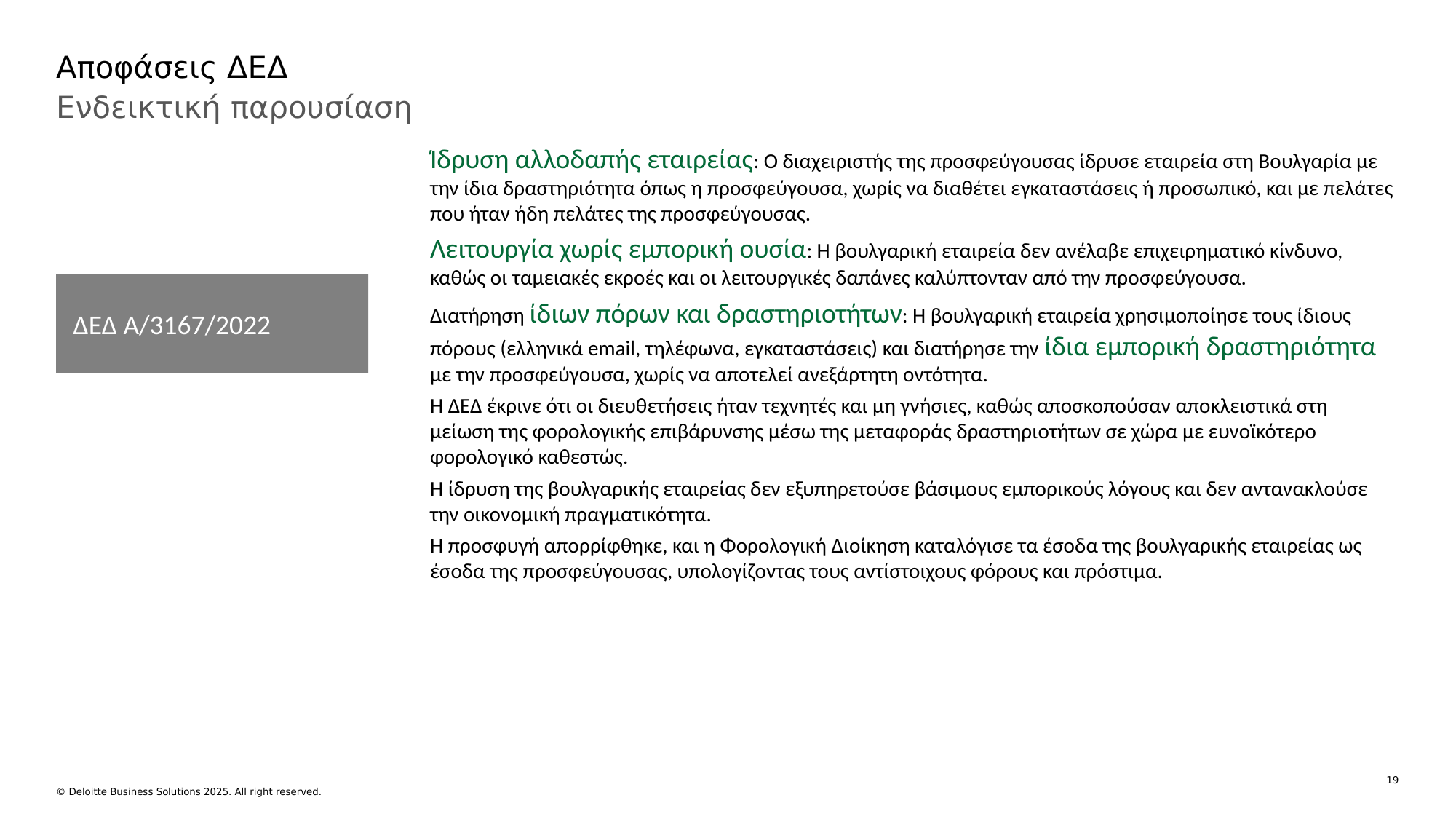

# Αποφάσεις ΔΕΔ
Ενδεικτική παρουσίαση
Ίδρυση αλλοδαπής εταιρείας: Ο διαχειριστής της προσφεύγουσας ίδρυσε εταιρεία στη Βουλγαρία με την ίδια δραστηριότητα όπως η προσφεύγουσα, χωρίς να διαθέτει εγκαταστάσεις ή προσωπικό, και με πελάτες που ήταν ήδη πελάτες της προσφεύγουσας.
Λειτουργία χωρίς εμπορική ουσία: Η βουλγαρική εταιρεία δεν ανέλαβε επιχειρηματικό κίνδυνο, καθώς οι ταμειακές εκροές και οι λειτουργικές δαπάνες καλύπτονταν από την προσφεύγουσα.
Διατήρηση ίδιων πόρων και δραστηριοτήτων: Η βουλγαρική εταιρεία χρησιμοποίησε τους ίδιους πόρους (ελληνικά email, τηλέφωνα, εγκαταστάσεις) και διατήρησε την ίδια εμπορική δραστηριότητα με την προσφεύγουσα, χωρίς να αποτελεί ανεξάρτητη οντότητα.
Η ΔΕΔ έκρινε ότι οι διευθετήσεις ήταν τεχνητές και μη γνήσιες, καθώς αποσκοπούσαν αποκλειστικά στη μείωση της φορολογικής επιβάρυνσης μέσω της μεταφοράς δραστηριοτήτων σε χώρα με ευνοϊκότερο φορολογικό καθεστώς.
Η ίδρυση της βουλγαρικής εταιρείας δεν εξυπηρετούσε βάσιμους εμπορικούς λόγους και δεν αντανακλούσε την οικονομική πραγματικότητα.
Η προσφυγή απορρίφθηκε, και η Φορολογική Διοίκηση καταλόγισε τα έσοδα της βουλγαρικής εταιρείας ως έσοδα της προσφεύγουσας, υπολογίζοντας τους αντίστοιχους φόρους και πρόστιμα.
ΔΕΔ Α/3167/2022